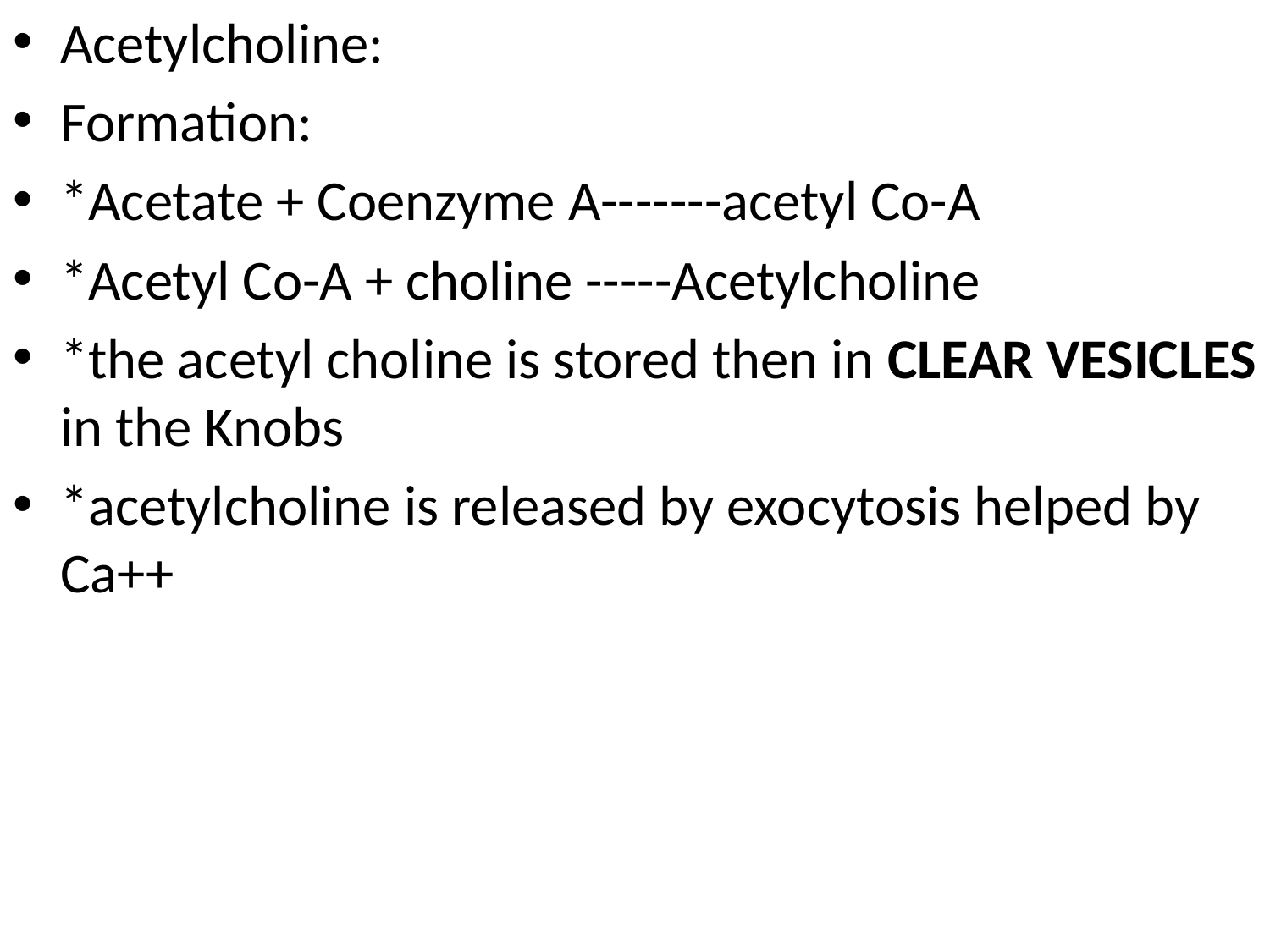

Acetylcholine:
Formation:
*Acetate + Coenzyme A-------acetyl Co-A
*Acetyl Co-A + choline -----Acetylcholine
*the acetyl choline is stored then in CLEAR VESICLES in the Knobs
*acetylcholine is released by exocytosis helped by Ca++
#